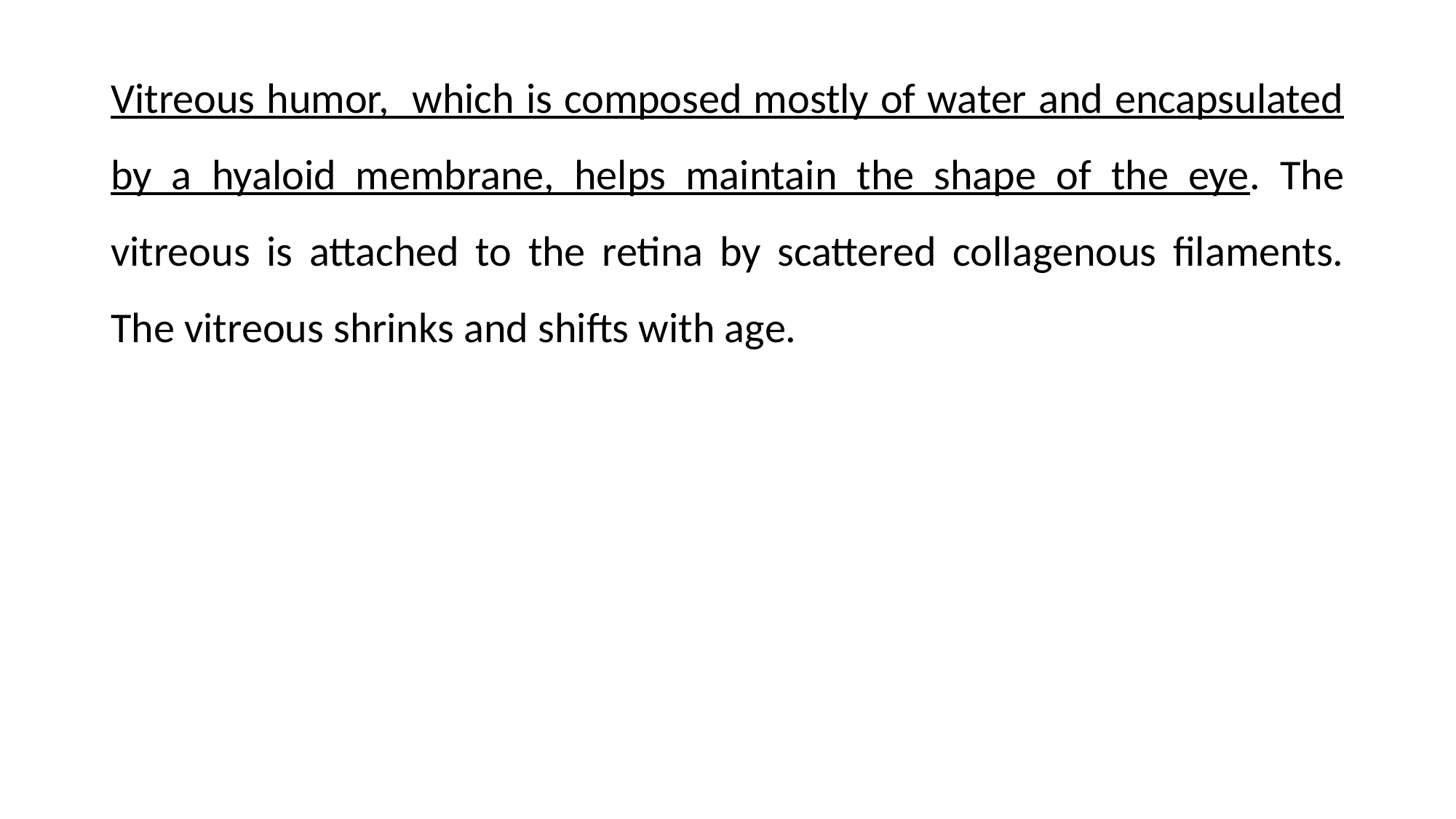

Vitreous humor,  which is composed mostly of water and encapsulated by a hyaloid membrane, helps maintain the shape of the eye. The vitreous is attached to the retina by scattered collagenous filaments. The vitreous shrinks and shifts with age.